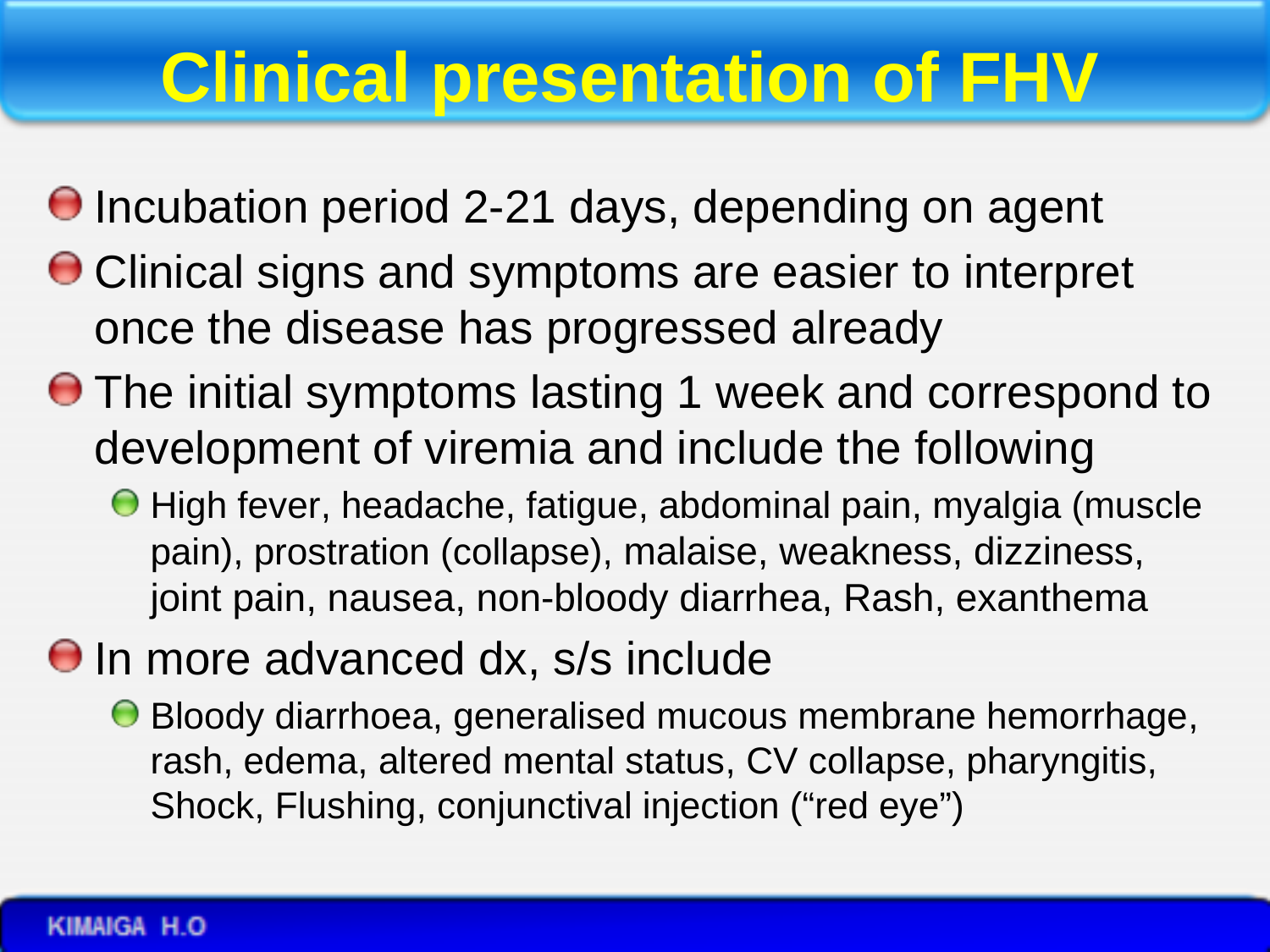

# Clinical presentation of FHV
Incubation period 2-21 days, depending on agent
Clinical signs and symptoms are easier to interpret once the disease has progressed already
The initial symptoms lasting 1 week and correspond to development of viremia and include the following
High fever, headache, fatigue, abdominal pain, myalgia (muscle pain), prostration (collapse), malaise, weakness, dizziness, joint pain, nausea, non-bloody diarrhea, Rash, exanthema
In more advanced dx, s/s include
Bloody diarrhoea, generalised mucous membrane hemorrhage, rash, edema, altered mental status, CV collapse, pharyngitis, Shock, Flushing, conjunctival injection (“red eye”)